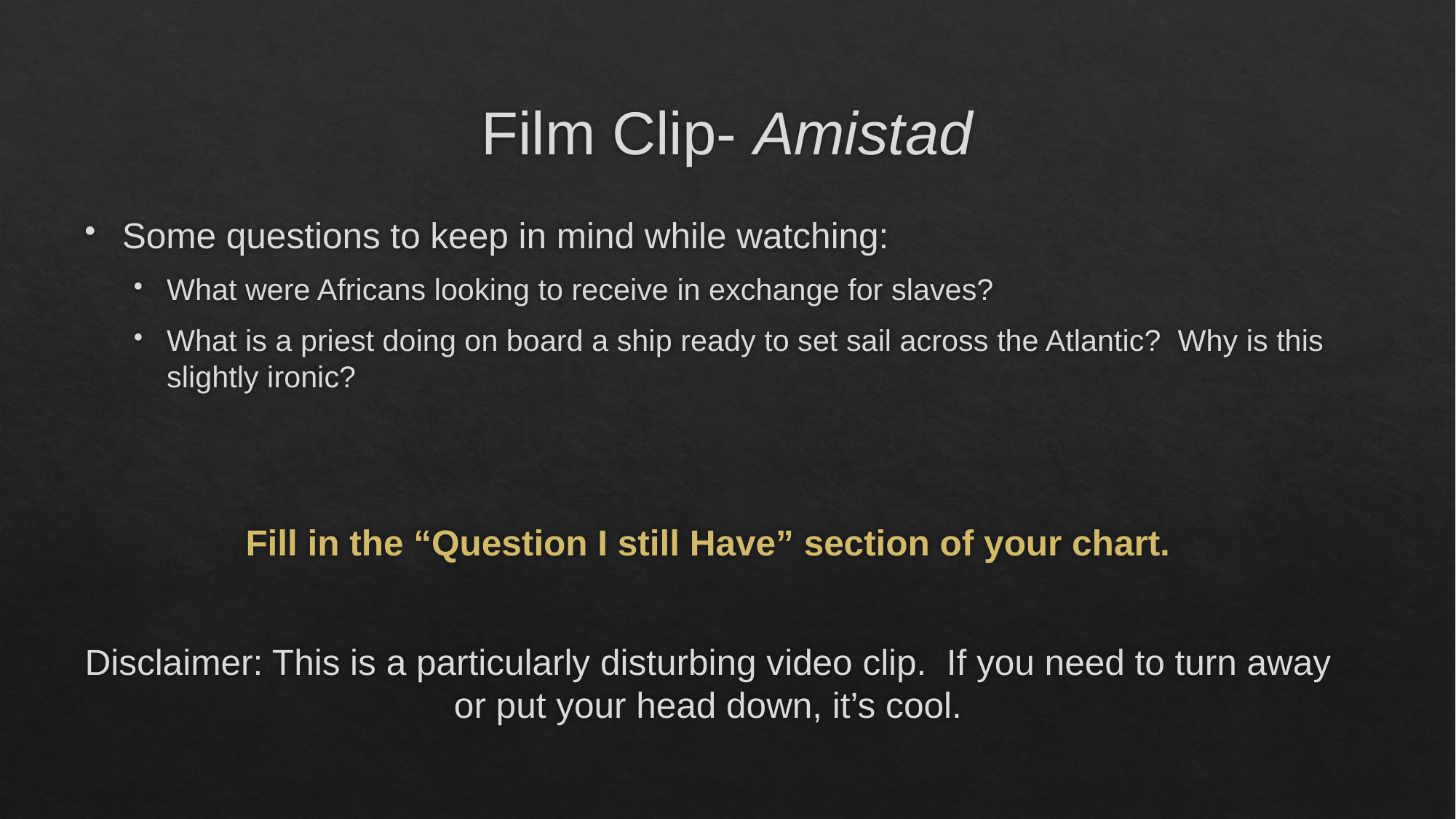

# Film Clip- Amistad
Some questions to keep in mind while watching:
What were Africans looking to receive in exchange for slaves?
What is a priest doing on board a ship ready to set sail across the Atlantic?  Why is this slightly ironic?

Fill in the “Question I still Have” section of your chart.

Disclaimer: This is a particularly disturbing video clip.  If you need to turn away or put your head down, it’s cool.